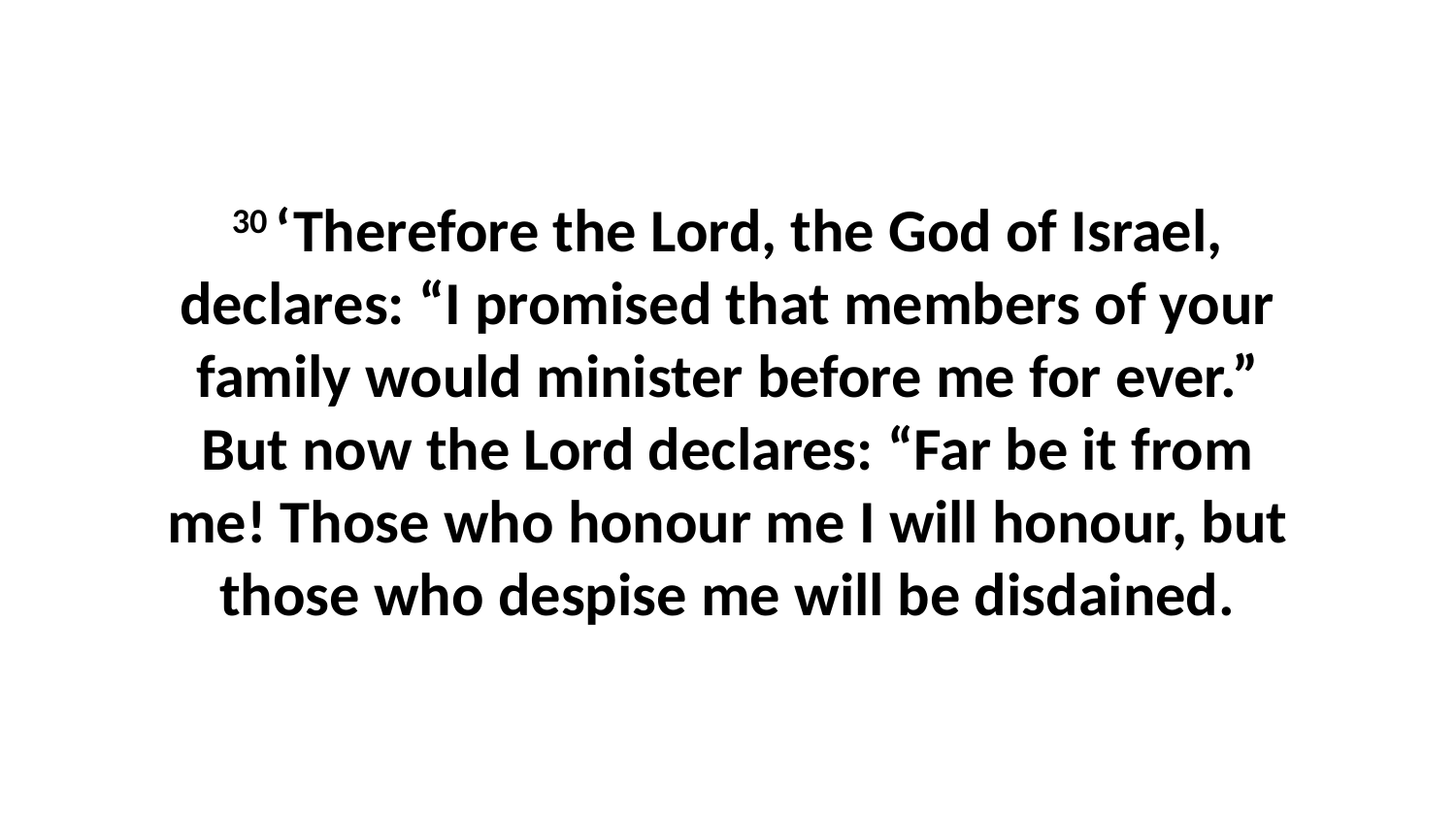

30 ‘Therefore the Lord, the God of Israel, declares: “I promised that members of your family would minister before me for ever.” But now the Lord declares: “Far be it from me! Those who honour me I will honour, but those who despise me will be disdained.